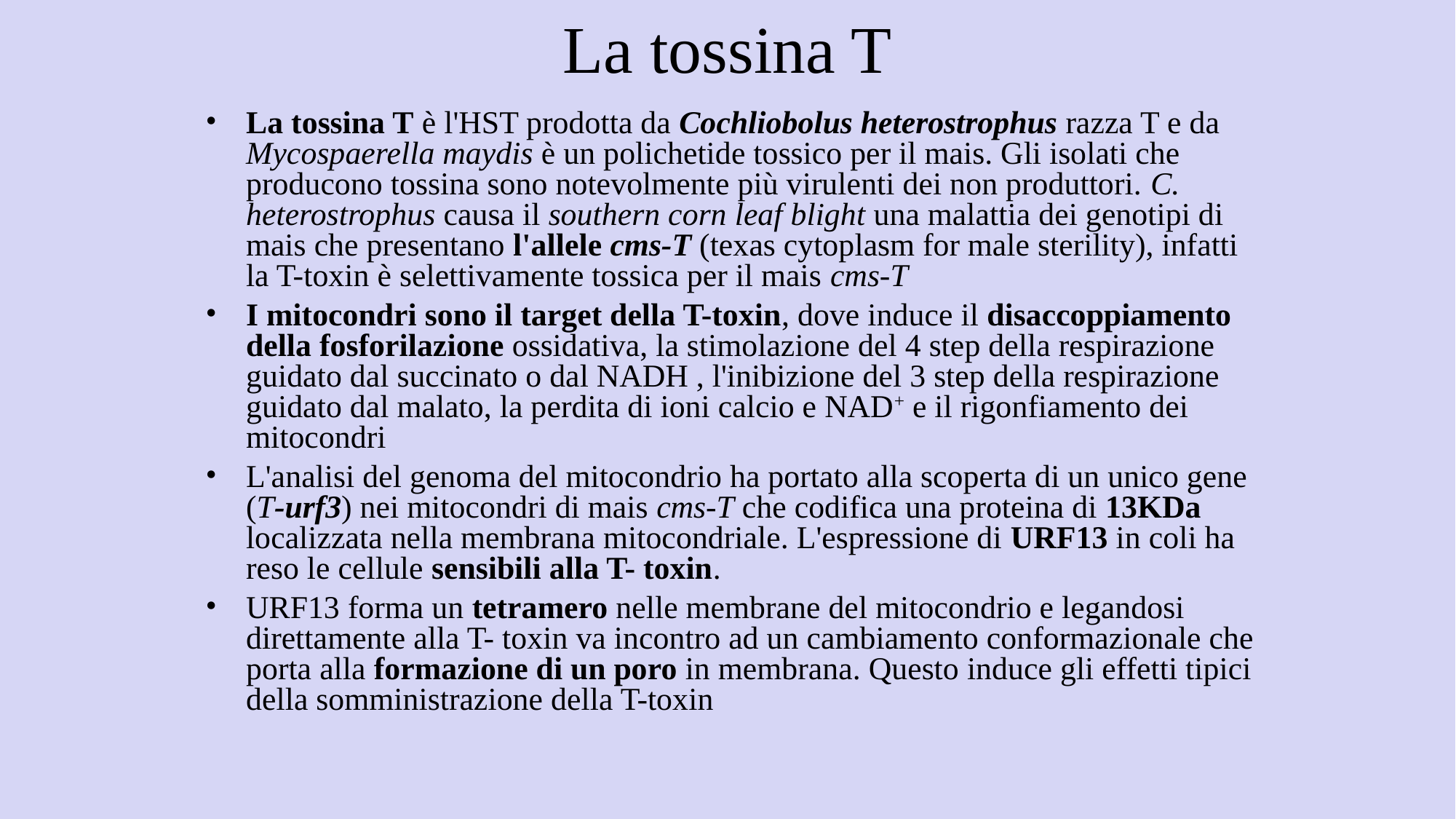

# La tossina T
La tossina T è l'HST prodotta da Cochliobolus heterostrophus razza T e da Mycospaerella maydis è un polichetide tossico per il mais. Gli isolati che producono tossina sono notevolmente più virulenti dei non produttori. C. heterostrophus causa il southern corn leaf blight una malattia dei genotipi di mais che presentano l'allele cms-T (texas cytoplasm for male sterility), infatti la T-toxin è selettivamente tossica per il mais cms-T
I mitocondri sono il target della T-toxin, dove induce il disaccoppiamento della fosforilazione ossidativa, la stimolazione del 4 step della respirazione guidato dal succinato o dal NADH , l'inibizione del 3 step della respirazione guidato dal malato, la perdita di ioni calcio e NAD+ e il rigonfiamento dei mitocondri
L'analisi del genoma del mitocondrio ha portato alla scoperta di un unico gene (T-urf3) nei mitocondri di mais cms-T che codifica una proteina di 13KDa localizzata nella membrana mitocondriale. L'espressione di URF13 in coli ha reso le cellule sensibili alla T- toxin.
URF13 forma un tetramero nelle membrane del mitocondrio e legandosi direttamente alla T- toxin va incontro ad un cambiamento conformazionale che porta alla formazione di un poro in membrana. Questo induce gli effetti tipici della somministrazione della T-toxin